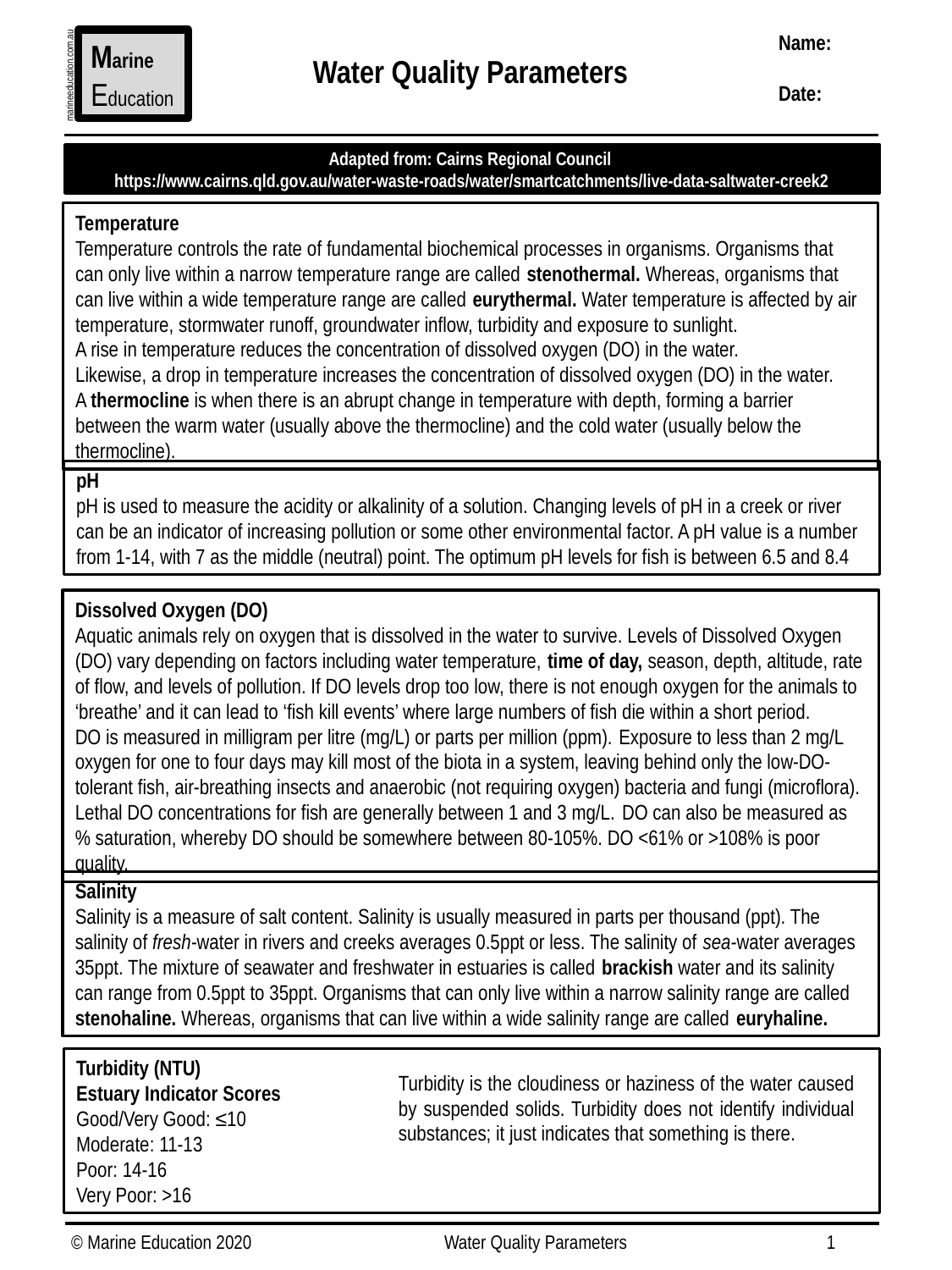

Name:

Date:
Marine
Education
marineeducation.com.au
Water Quality Parameters
Adapted from: Cairns Regional Council
https://www.cairns.qld.gov.au/water-waste-roads/water/smartcatchments/live-data-saltwater-creek2
Temperature
Temperature controls the rate of fundamental biochemical processes in organisms. Organisms that can only live within a narrow temperature range are called stenothermal. Whereas, organisms that can live within a wide temperature range are called eurythermal. Water temperature is affected by air temperature, stormwater runoff, groundwater inflow, turbidity and exposure to sunlight.
A rise in temperature reduces the concentration of dissolved oxygen (DO) in the water.
Likewise, a drop in temperature increases the concentration of dissolved oxygen (DO) in the water.
A thermocline is when there is an abrupt change in temperature with depth, forming a barrier between the warm water (usually above the thermocline) and the cold water (usually below the thermocline).
pH
pH is used to measure the acidity or alkalinity of a solution. Changing levels of pH in a creek or river can be an indicator of increasing pollution or some other environmental factor. A pH value is a number from 1-14, with 7 as the middle (neutral) point. The optimum pH levels for fish is between 6.5 and 8.4
Dissolved Oxygen (DO)
Aquatic animals rely on oxygen that is dissolved in the water to survive. Levels of Dissolved Oxygen (DO) vary depending on factors including water temperature, time of day, season, depth, altitude, rate of flow, and levels of pollution. If DO levels drop too low, there is not enough oxygen for the animals to ‘breathe’ and it can lead to ‘fish kill events’ where large numbers of fish die within a short period.
DO is measured in milligram per litre (mg/L) or parts per million (ppm). Exposure to less than 2 mg/L oxygen for one to four days may kill most of the biota in a system, leaving behind only the low-DO-tolerant fish, air-breathing insects and anaerobic (not requiring oxygen) bacteria and fungi (microflora).
Lethal DO concentrations for fish are generally between 1 and 3 mg/L. DO can also be measured as % saturation, whereby DO should be somewhere between 80-105%. DO <61% or >108% is poor quality.
Salinity
Salinity is a measure of salt content. Salinity is usually measured in parts per thousand (ppt). The salinity of fresh-water in rivers and creeks averages 0.5ppt or less. The salinity of sea-water averages 35ppt. The mixture of seawater and freshwater in estuaries is called brackish water and its salinity can range from 0.5ppt to 35ppt. Organisms that can only live within a narrow salinity range are called stenohaline. Whereas, organisms that can live within a wide salinity range are called euryhaline.
Turbidity (NTU)
Estuary Indicator Scores
Good/Very Good: ≤10
Moderate: 11-13
Poor: 14-16
Very Poor: >16
Turbidity is the cloudiness or haziness of the water caused by suspended solids. Turbidity does not identify individual substances; it just indicates that something is there.
© Marine Education 2020
Water Quality Parameters
1